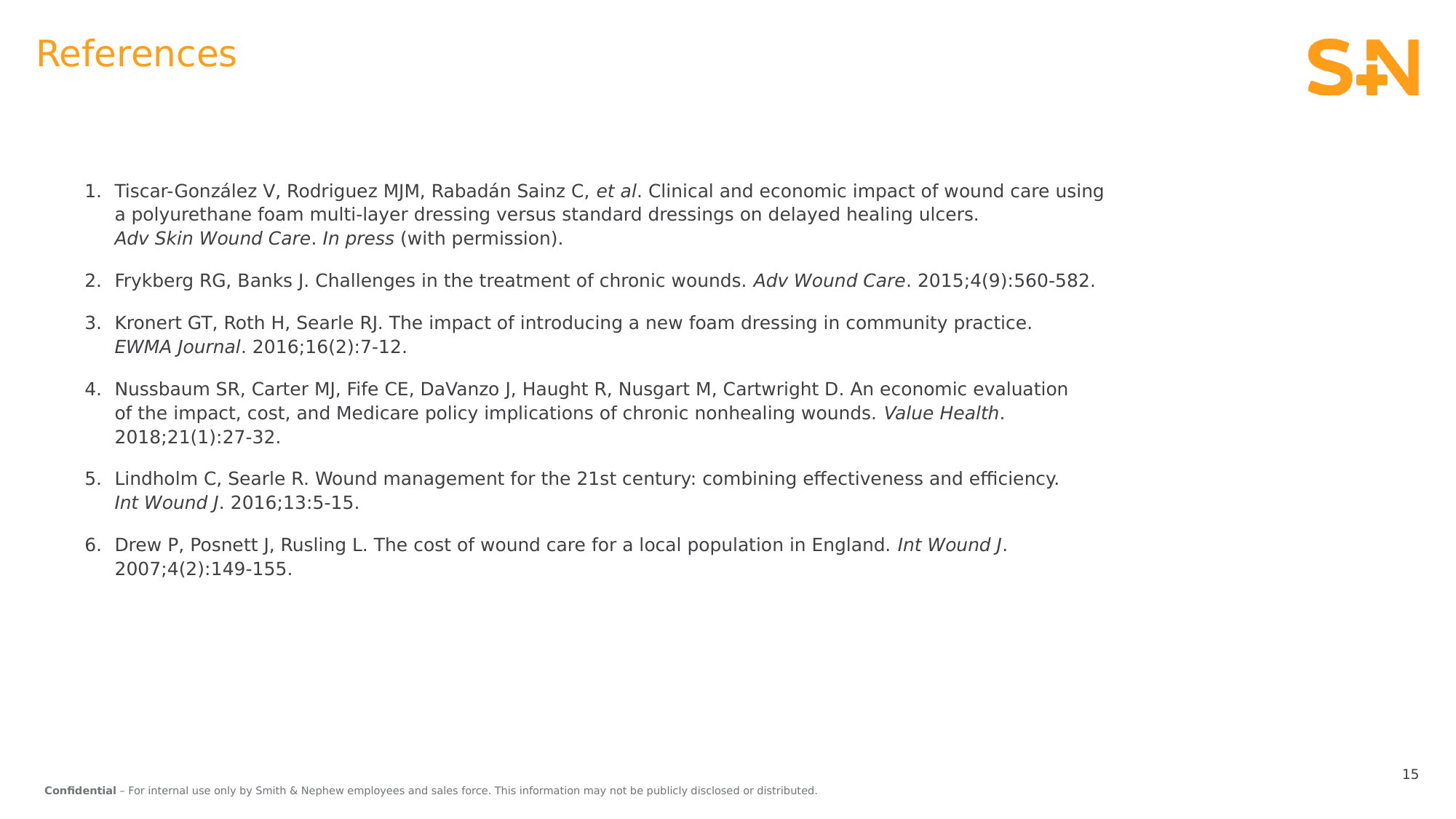

# References
Tiscar-González V, Rodriguez MJM, Rabadán Sainz C, et al. Clinical and economic impact of wound care using
a polyurethane foam multi-layer dressing versus standard dressings on delayed healing ulcers.
Adv Skin Wound Care. In press (with permission).
Frykberg RG, Banks J. Challenges in the treatment of chronic wounds. Adv Wound Care. 2015;4(9):560-582.
Kronert GT, Roth H, Searle RJ. The impact of introducing a new foam dressing in community practice.
EWMA Journal. 2016;16(2):7-12.
Nussbaum SR, Carter MJ, Fife CE, DaVanzo J, Haught R, Nusgart M, Cartwright D. An economic evaluation
of the impact, cost, and Medicare policy implications of chronic nonhealing wounds. Value Health.
2018;21(1):27-32.
Lindholm C, Searle R. Wound management for the 21st century: combining effectiveness and efficiency.
Int Wound J. 2016;13:5-15.
Drew P, Posnett J, Rusling L. The cost of wound care for a local population in England. Int Wound J.
2007;4(2):149-155.
15
Confidential – For internal use only by Smith & Nephew employees and sales force. This information may not be publicly disclosed or distributed.